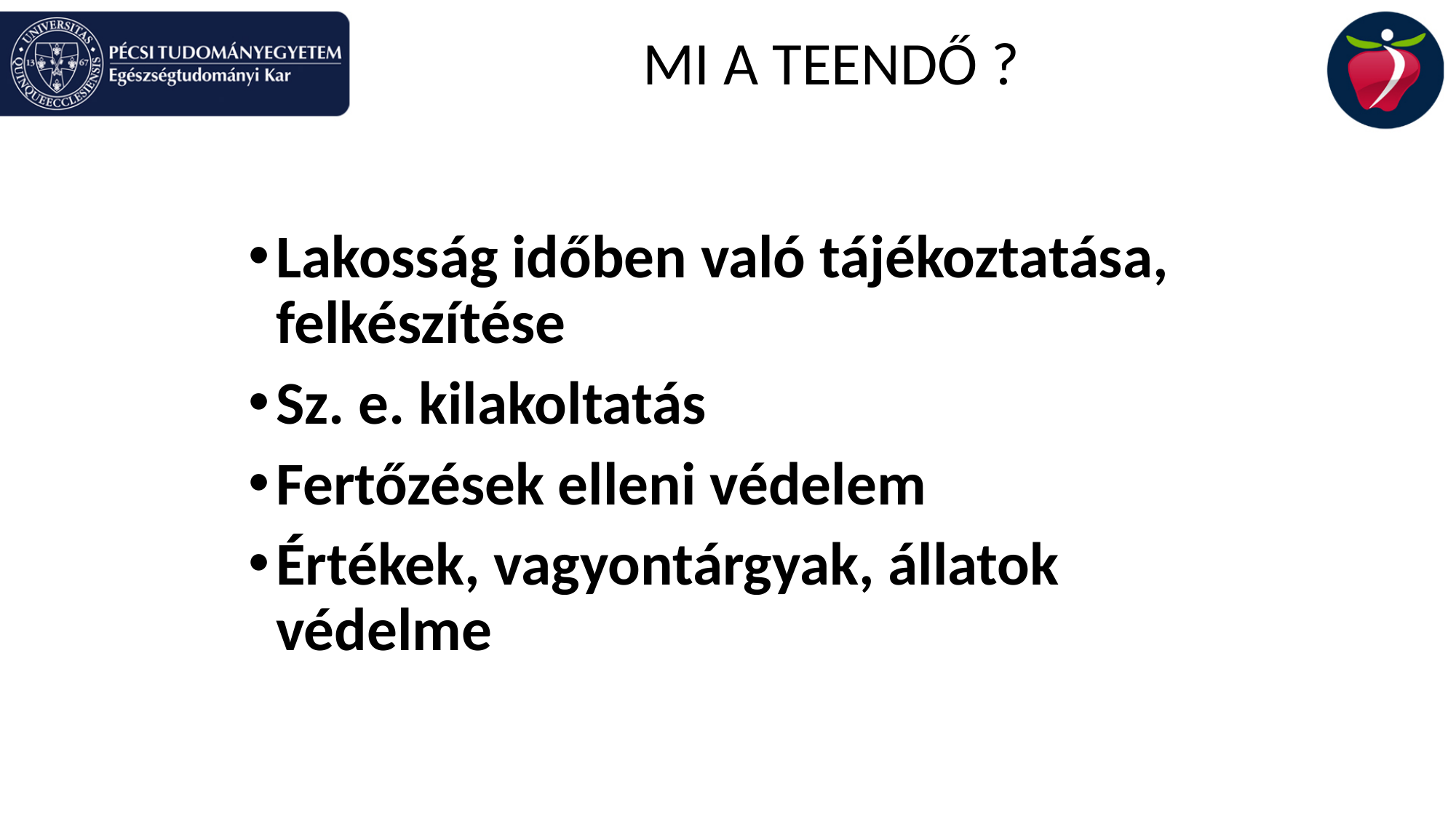

# MI A TEENDŐ ?
Lakosság időben való tájékoztatása, felkészítése
Sz. e. kilakoltatás
Fertőzések elleni védelem
Értékek, vagyontárgyak, állatok védelme